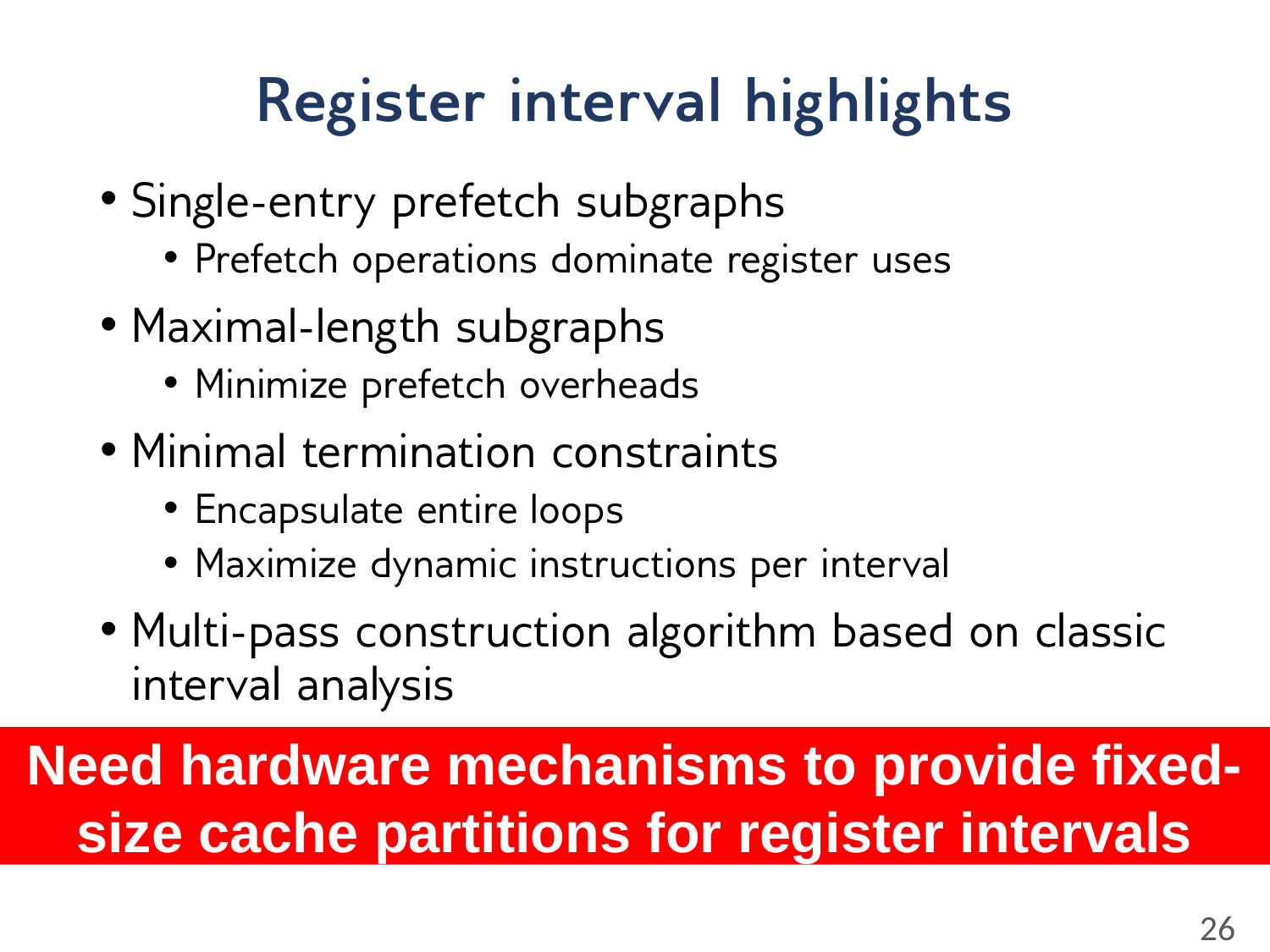

# Register interval highlights
Single-entry prefetch subgraphs
Prefetch operations dominate register uses
Maximal-length subgraphs
Minimize prefetch overheads
Minimal termination constraints
Encapsulate entire loops
Maximize dynamic instructions per interval
Multi-pass construction algorithm based on classic interval analysis

Need hardware mechanisms to provide fixed-size cache partitions for register intervals
26